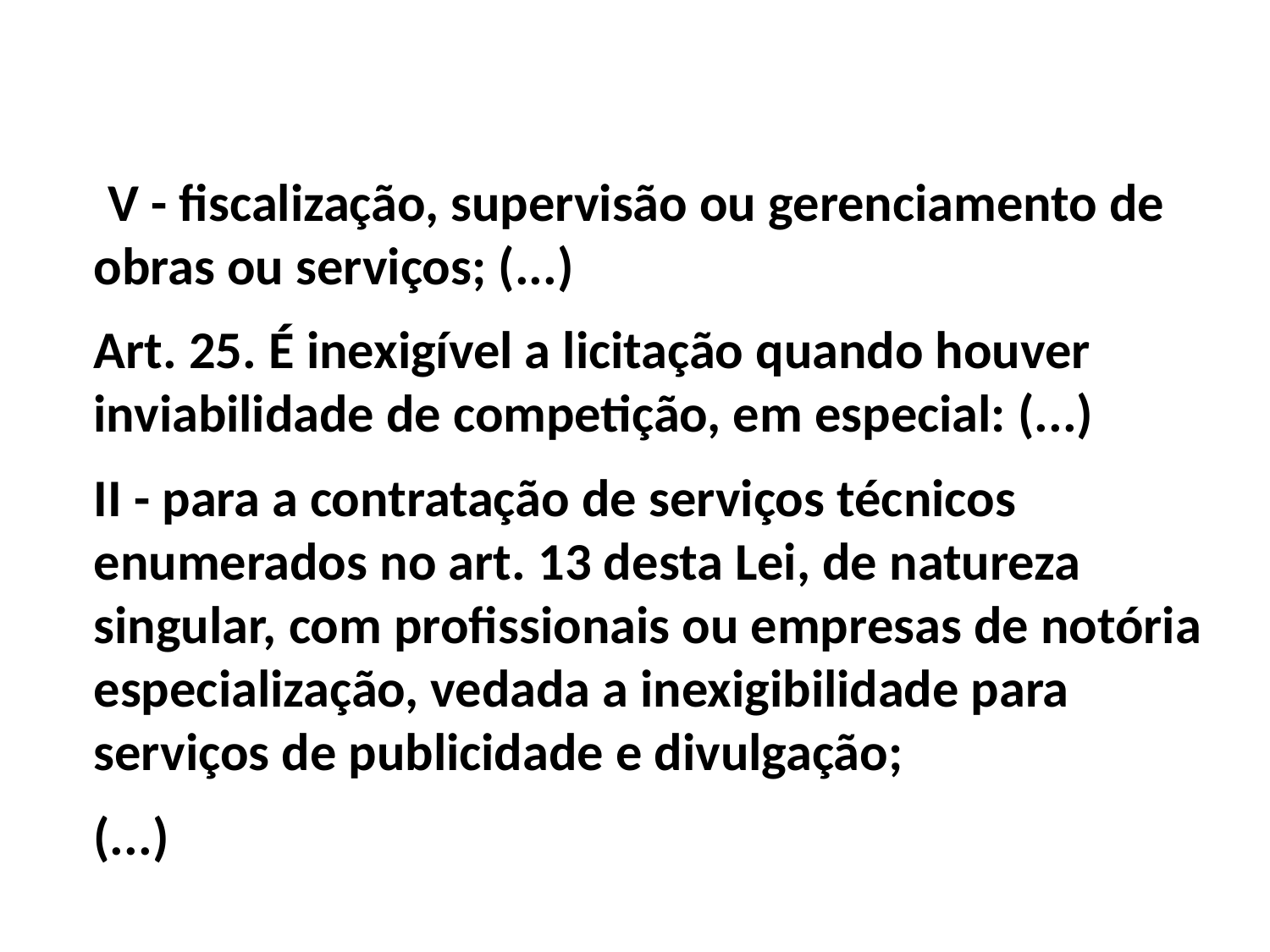

IV - fiscalização, supervisão ou gerenciamento de obras ou serviços; (...)
Art. 25. É inexigível a licitação quando houver inviabilidade de competição, em especial: (...)
II - para a contratação de serviços técnicos enumerados no art. 13 desta Lei, de natureza singular, com profissionais ou empresas de notória especialização, vedada a inexigibilidade para serviços de publicidade e divulgação;
(...)